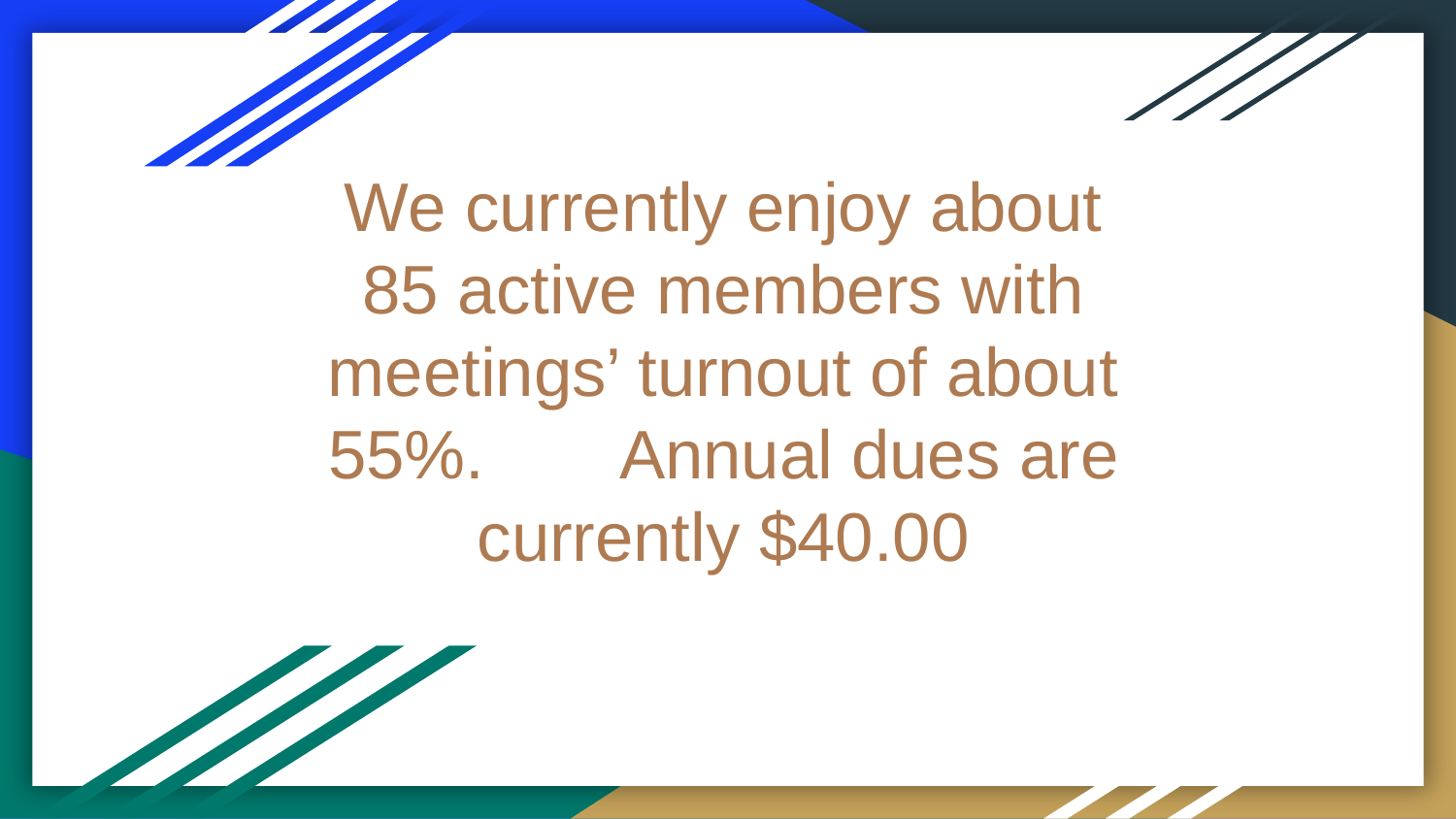

# We currently enjoy about 85 active members with meetings’ turnout of about 55%.	Annual dues are currently $40.00